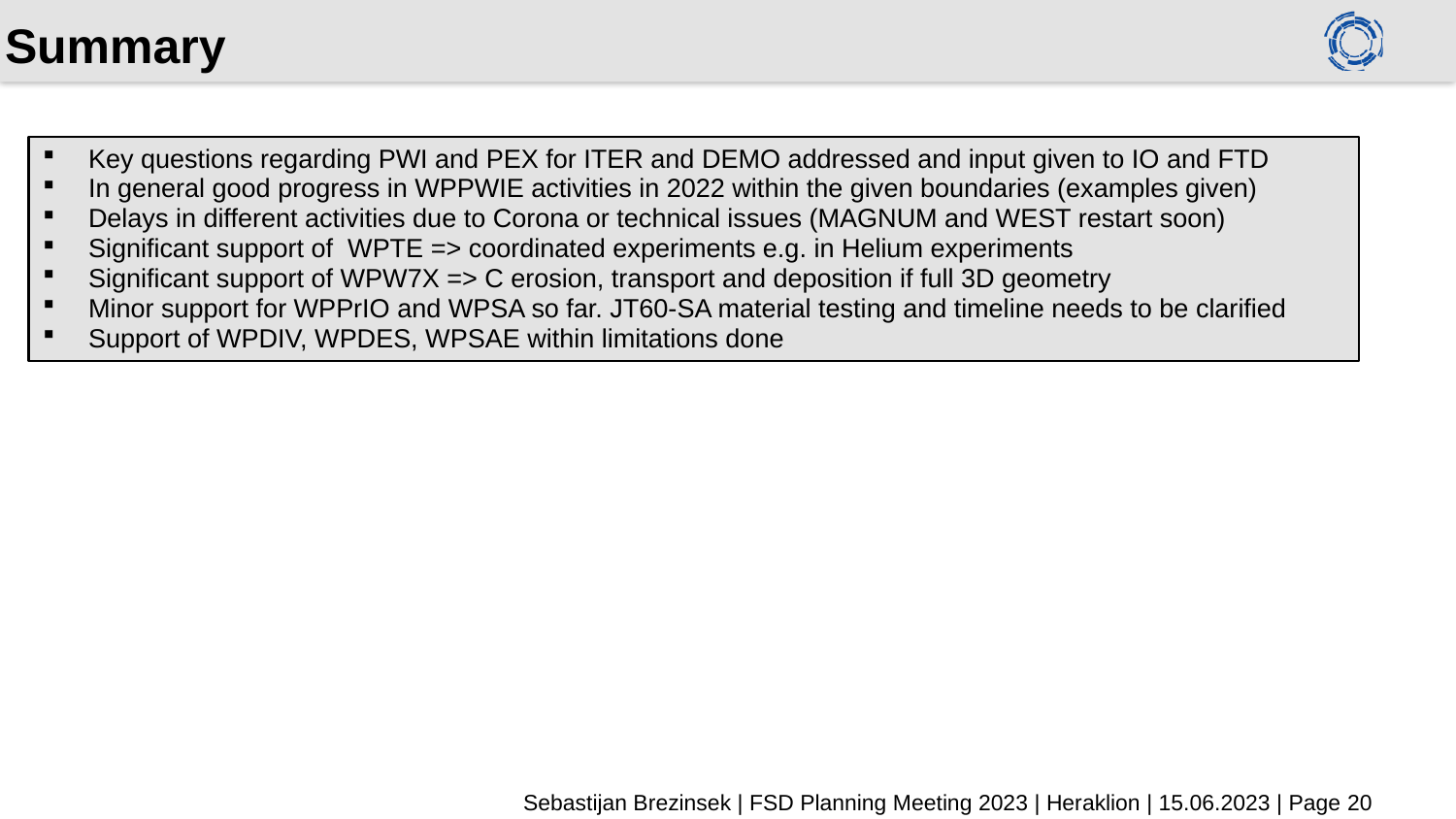

# Summary
Key questions regarding PWI and PEX for ITER and DEMO addressed and input given to IO and FTD
In general good progress in WPPWIE activities in 2022 within the given boundaries (examples given)
Delays in different activities due to Corona or technical issues (MAGNUM and WEST restart soon)
Significant support of  WPTE => coordinated experiments e.g. in Helium experiments
Significant support of WPW7X => C erosion, transport and deposition if full 3D geometry
Minor support for WPPrIO and WPSA so far. JT60-SA material testing and timeline needs to be clarified
Support of WPDIV, WPDES, WPSAE within limitations done
Sebastijan Brezinsek | FSD Planning Meeting 2023 | Heraklion | 15.06.2023 | Page 20